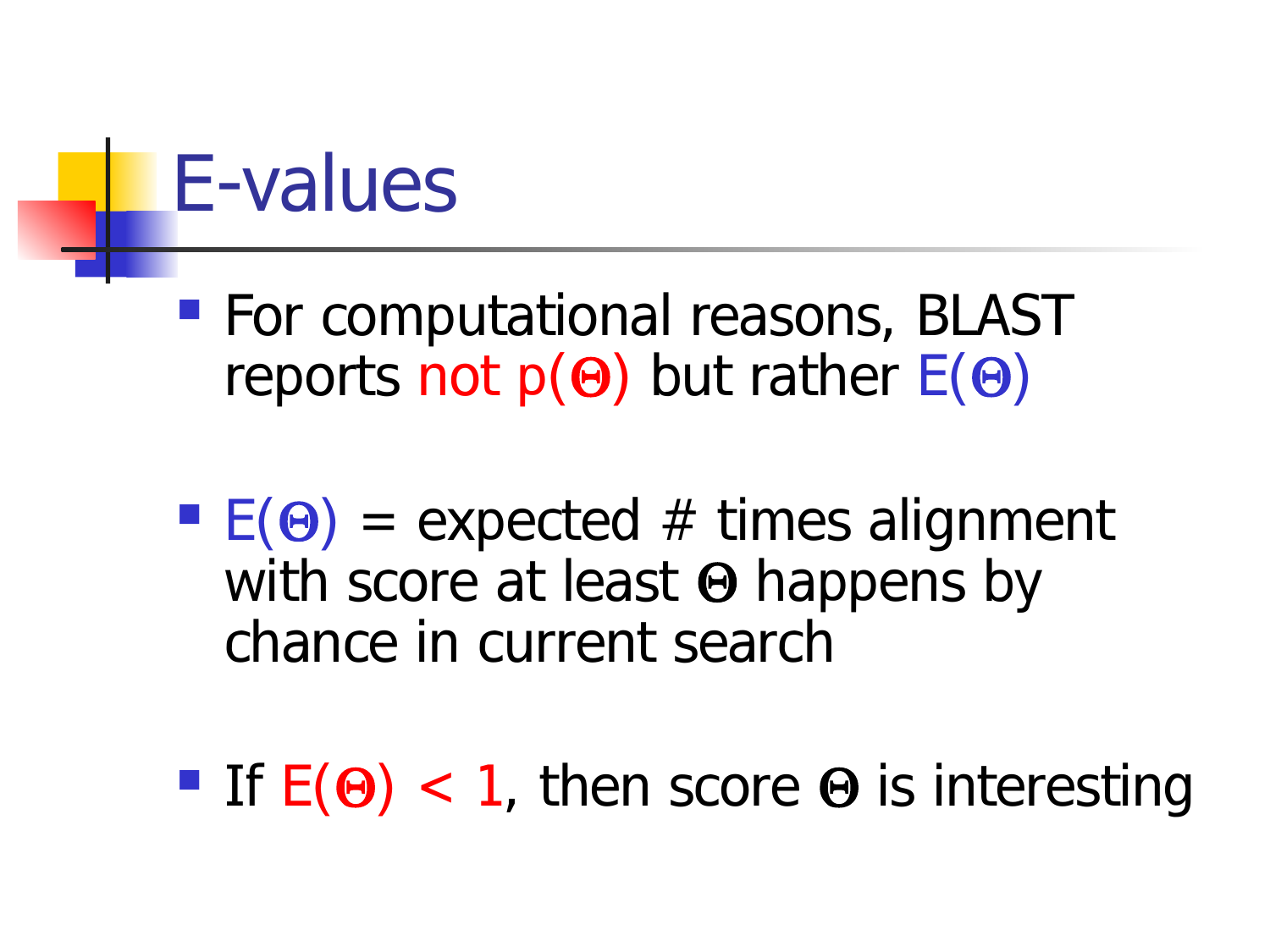

# E-values
For computational reasons, BLAST   reports not p(Θ) but rather E(Θ)

E(Θ) = expected # times alignment with score at least Θ happens by chance in current search

If E(Θ) < 1, then score Θ is interesting